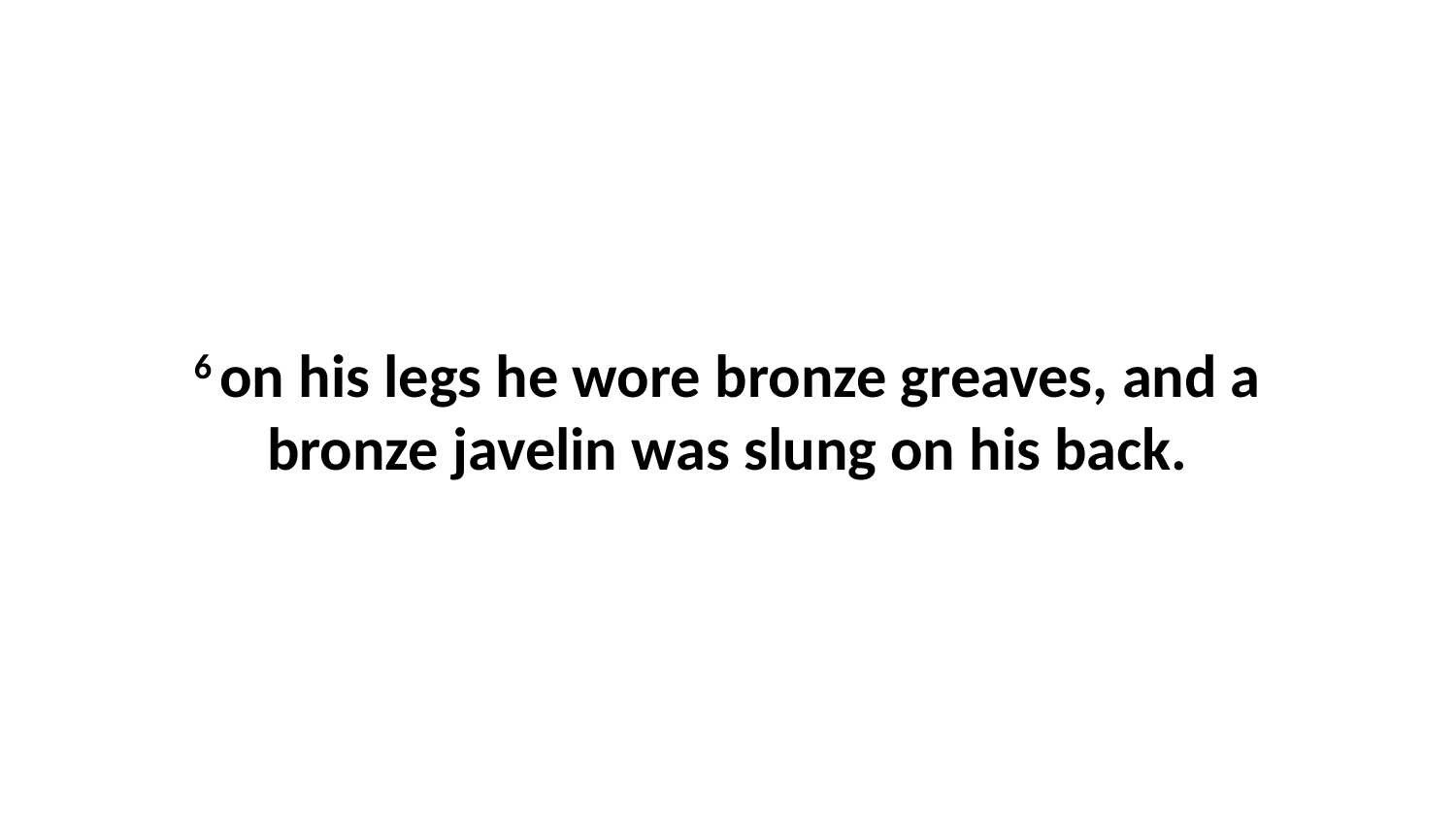

6 on his legs he wore bronze greaves, and a bronze javelin was slung on his back.